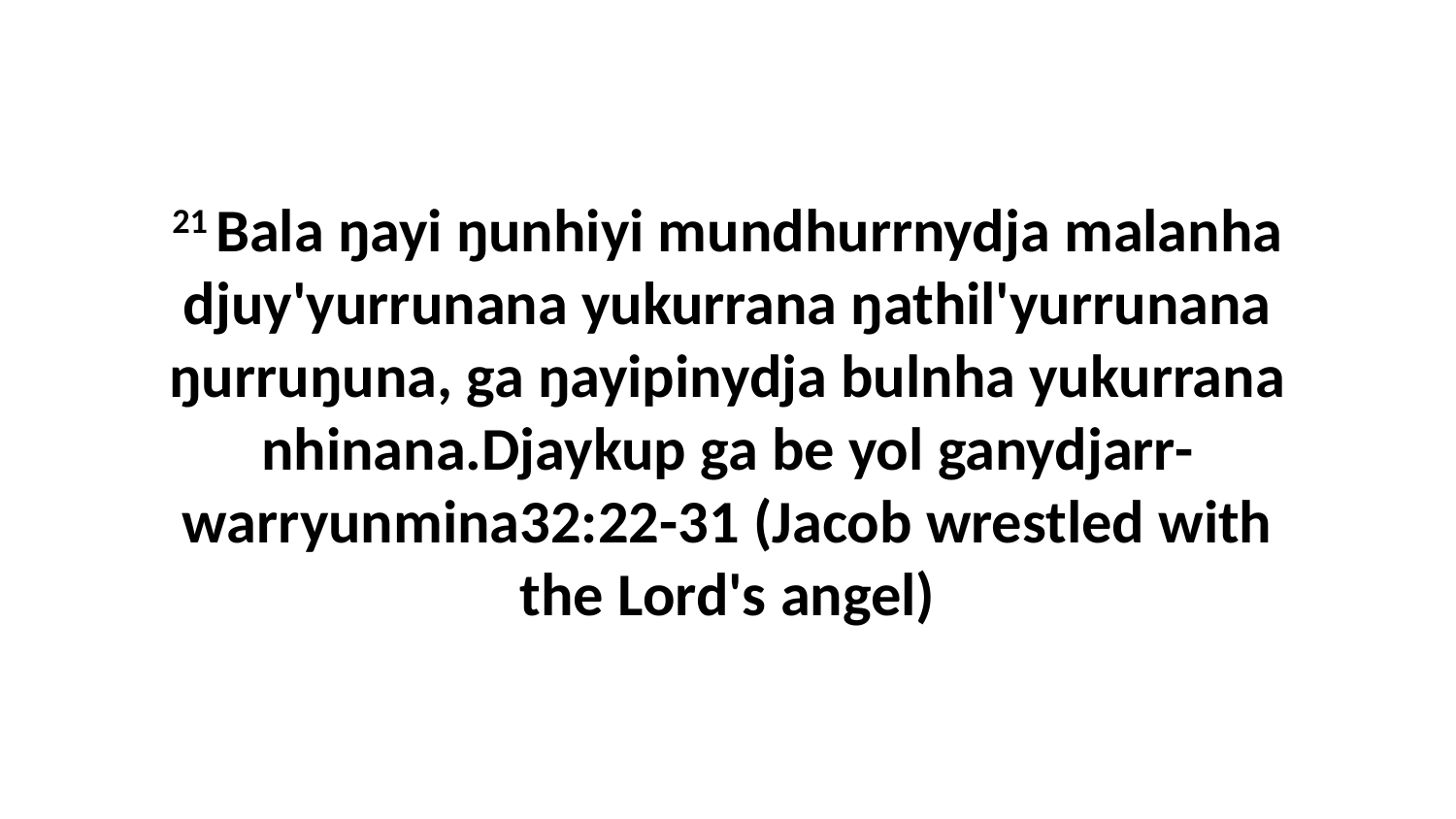

21 Bala ŋayi ŋunhiyi mundhurrnydja malanha djuy'yurrunana yukurrana ŋathil'yurrunana ŋurruŋuna, ga ŋayipinydja bulnha yukurrana nhinana.Djaykup ga be yol ganydjarr-warryunmina32:22-31 (Jacob wrestled with the Lord's angel)